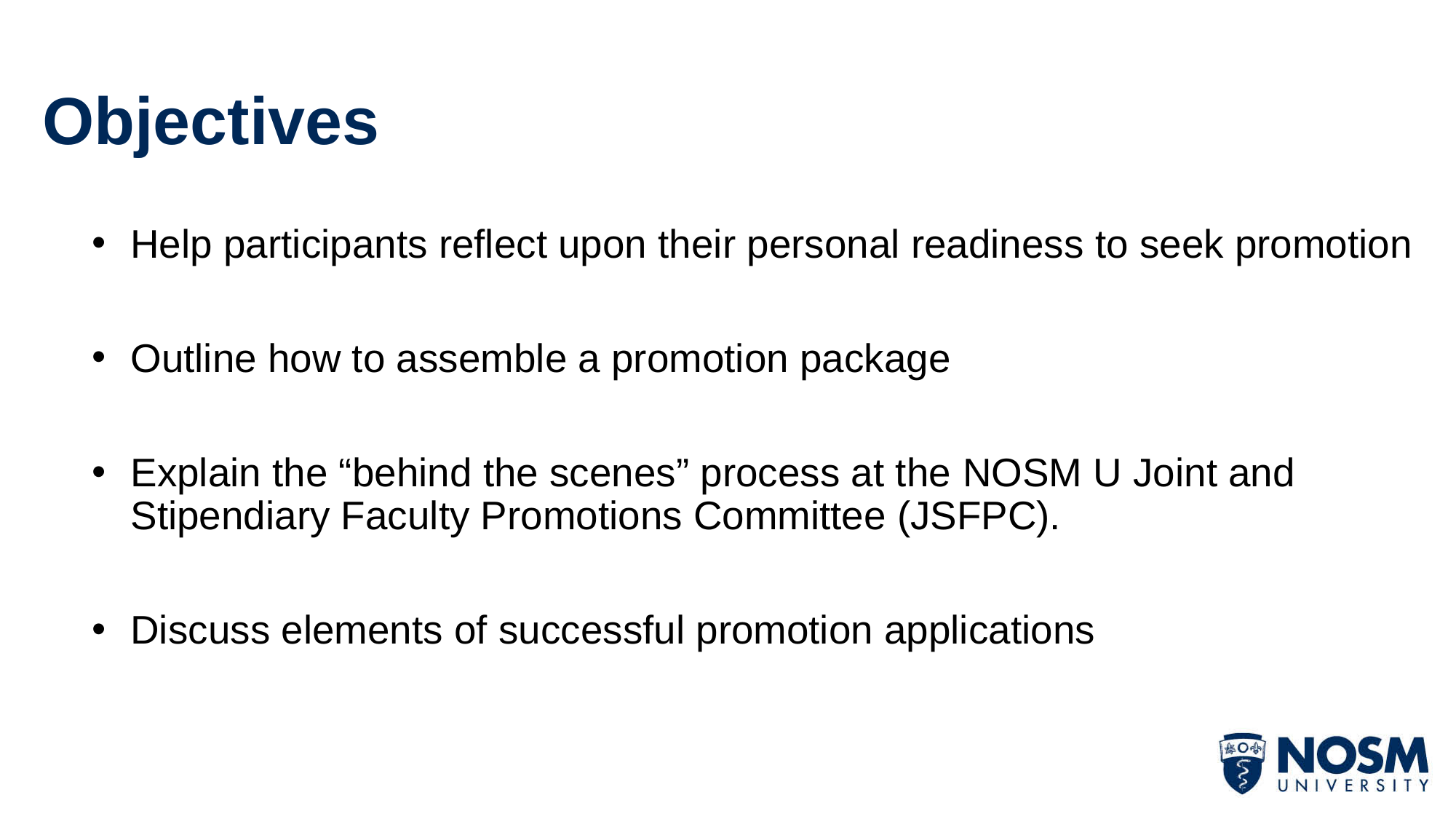

# Objectives
Help participants reflect upon their personal readiness to seek promotion

Outline how to assemble a promotion package

Explain the “behind the scenes” process at the NOSM U Joint and Stipendiary Faculty Promotions Committee (JSFPC).

Discuss elements of successful promotion applications